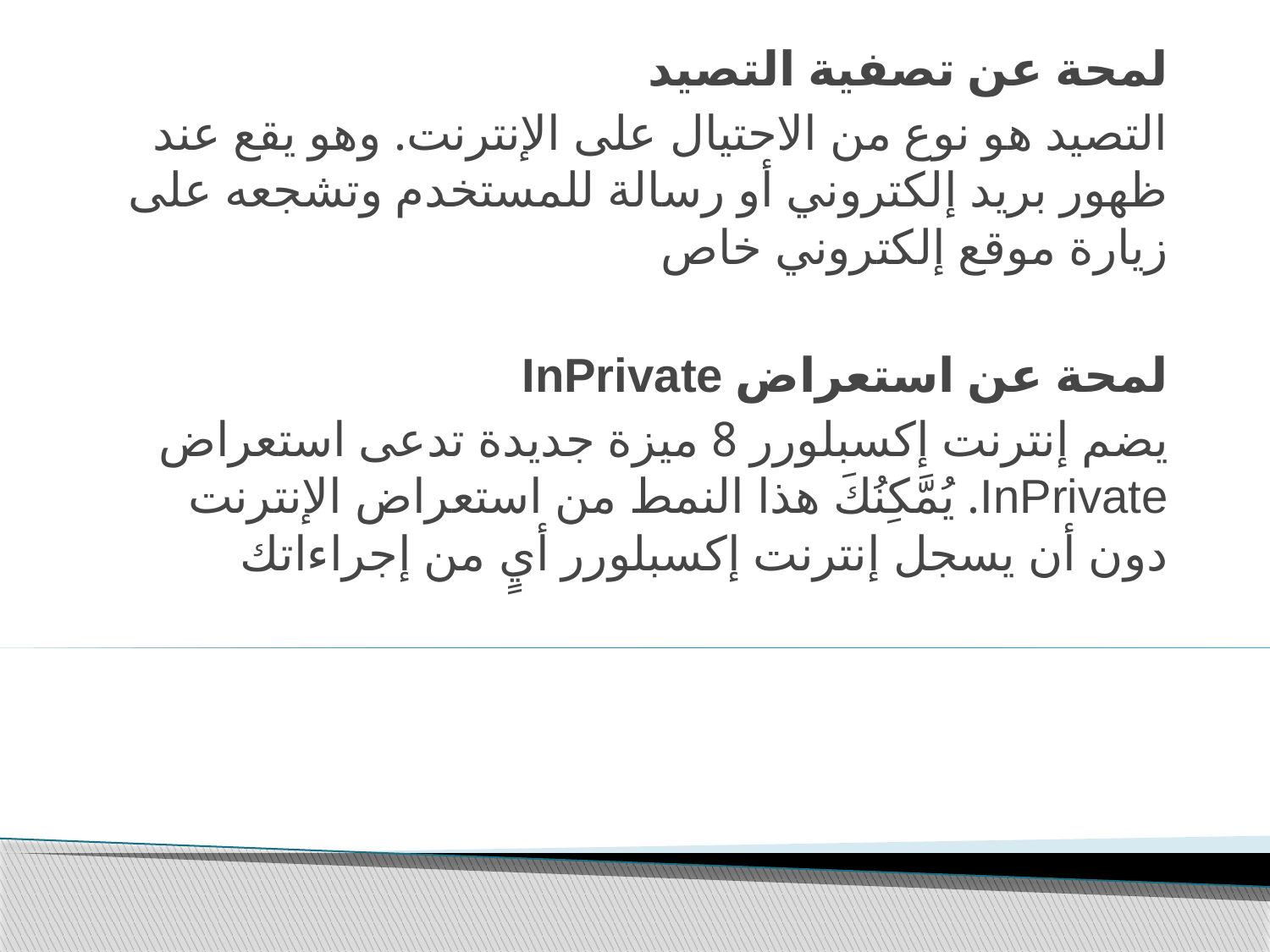

لمحة عن تصفية التصيد
التصيد هو نوع من الاحتيال على الإنترنت. وهو يقع عند ظهور بريد إلكتروني أو رسالة للمستخدم وتشجعه على زيارة موقع إلكتروني خاص

لمحة عن استعراض InPrivate
يضم إنترنت إكسبلورر 8 ميزة جديدة تدعى استعراض InPrivate. يُمَّكِنُكَ هذا النمط من استعراض الإنترنت دون أن يسجل إنترنت إكسبلورر أيٍ من إجراءاتك